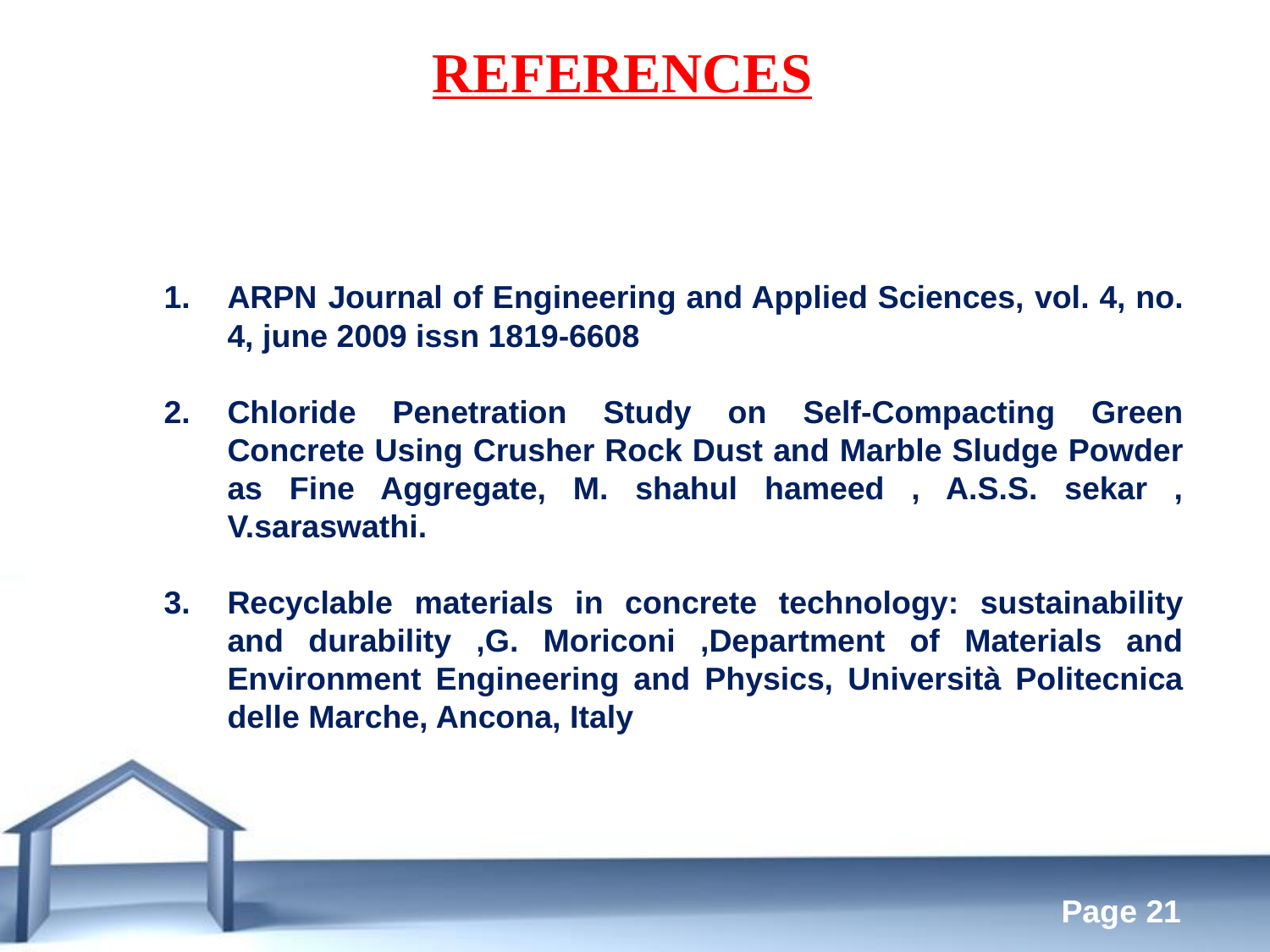

REFERENCES
ARPN Journal of Engineering and Applied Sciences, vol. 4, no. 4, june 2009 issn 1819-6608

Chloride Penetration Study on Self-Compacting Green Concrete Using Crusher Rock Dust and Marble Sludge Powder as Fine Aggregate, M. shahul hameed , A.S.S. sekar , V.saraswathi.

Recyclable materials in concrete technology: sustainability and durability ,G. Moriconi ,Department of Materials and Environment Engineering and Physics, Università Politecnica delle Marche, Ancona, Italy